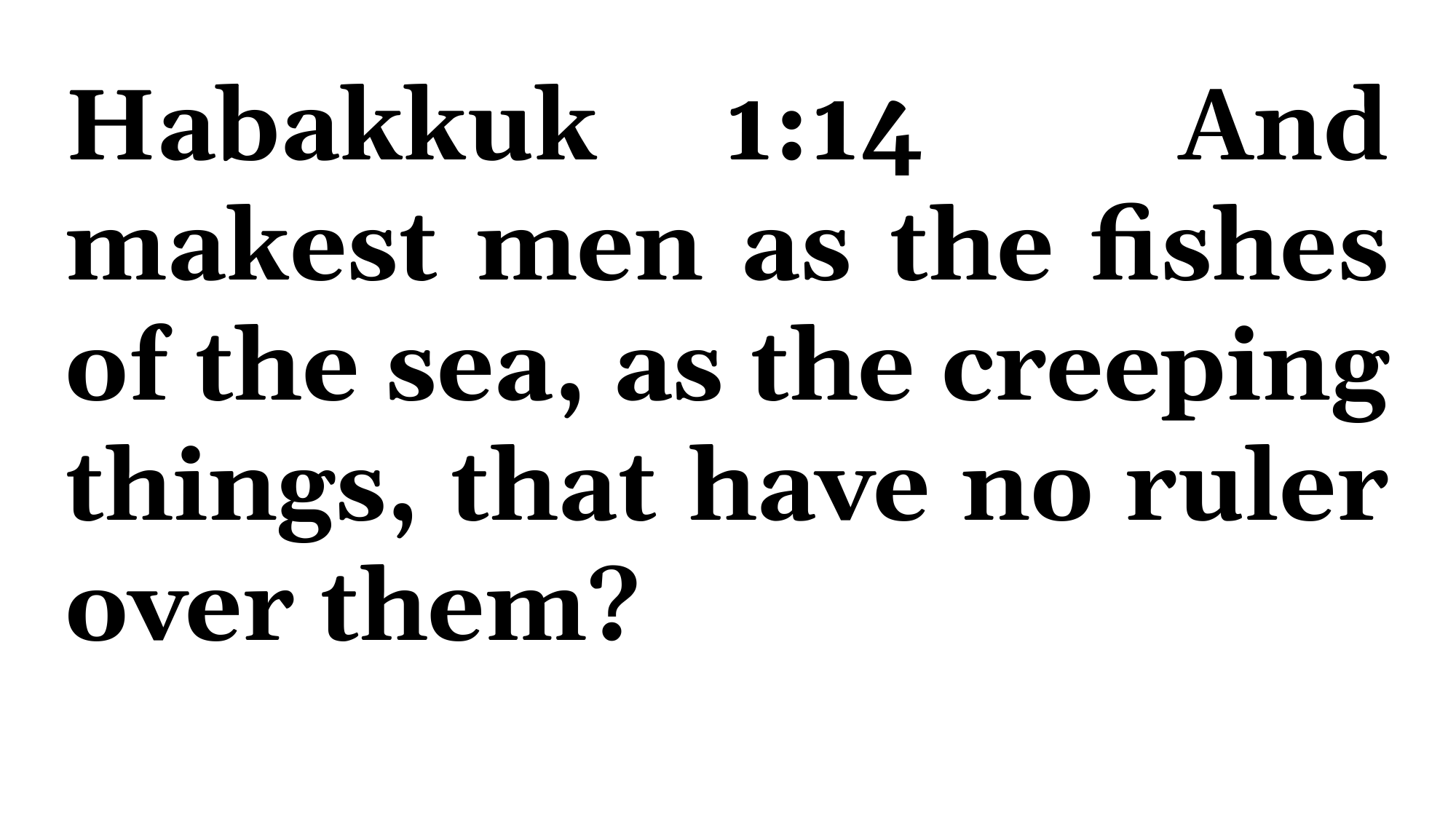

Habakkuk 1:14  And makest men as the fishes of the sea, as the creeping things, that have no ruler over them?